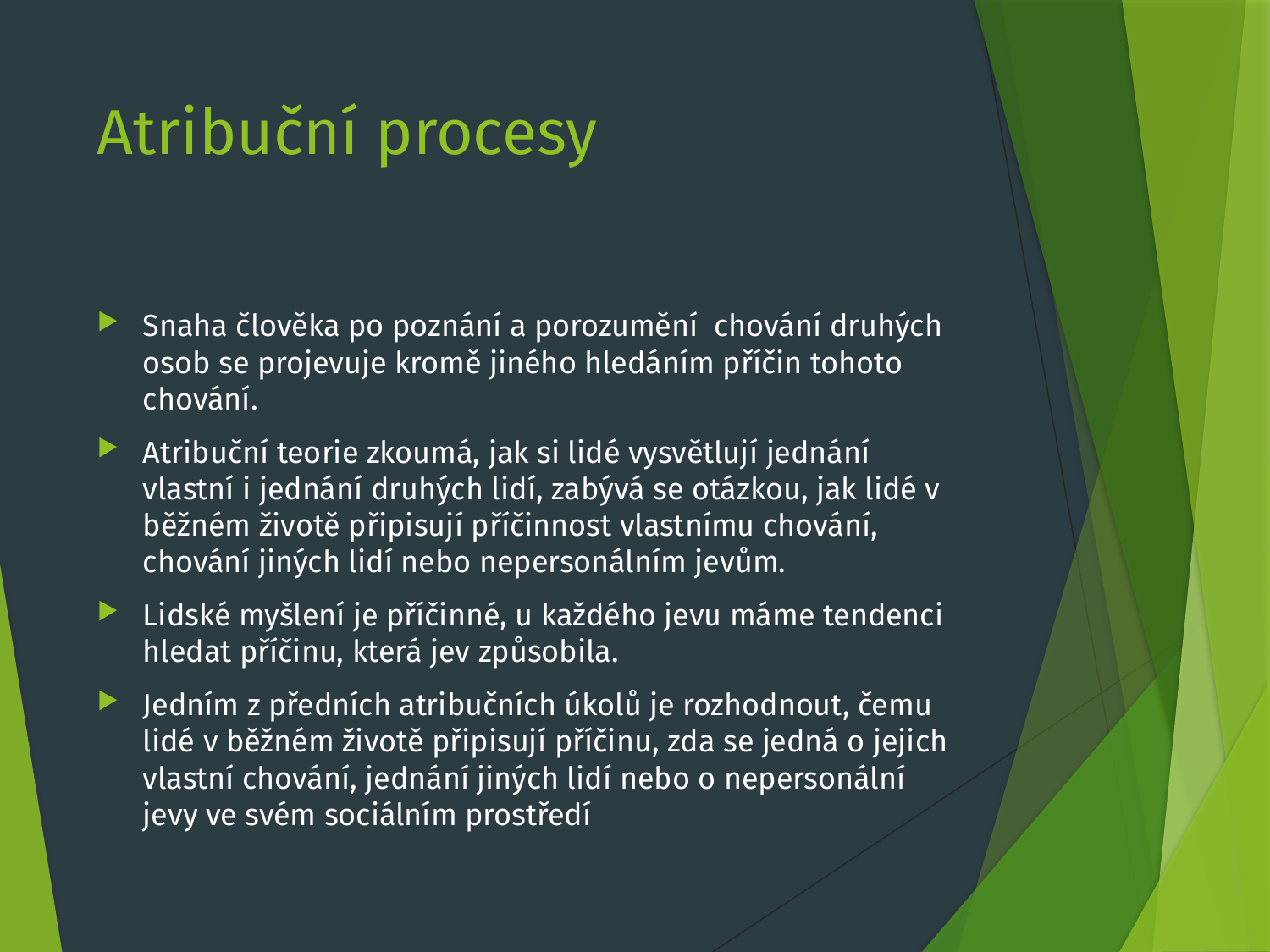

# Atribuční procesy
Snaha člověka po poznání a porozumění  chování druhých osob se projevuje kromě jiného hledáním příčin tohoto chování.
Atribuční teorie zkoumá, jak si lidé vysvětlují jednání vlastní i jednání druhých lidí, zabývá se otázkou, jak lidé v běžném životě připisují příčinnost vlastnímu chování, chování jiných lidí nebo nepersonálním jevům.
Lidské myšlení je příčinné, u každého jevu máme tendenci hledat příčinu, která jev způsobila.
Jedním z předních atribučních úkolů je rozhodnout, čemu lidé v běžném životě připisují příčinu, zda se jedná o jejich vlastní chování, jednání jiných lidí nebo o nepersonální jevy ve svém sociálním prostředí